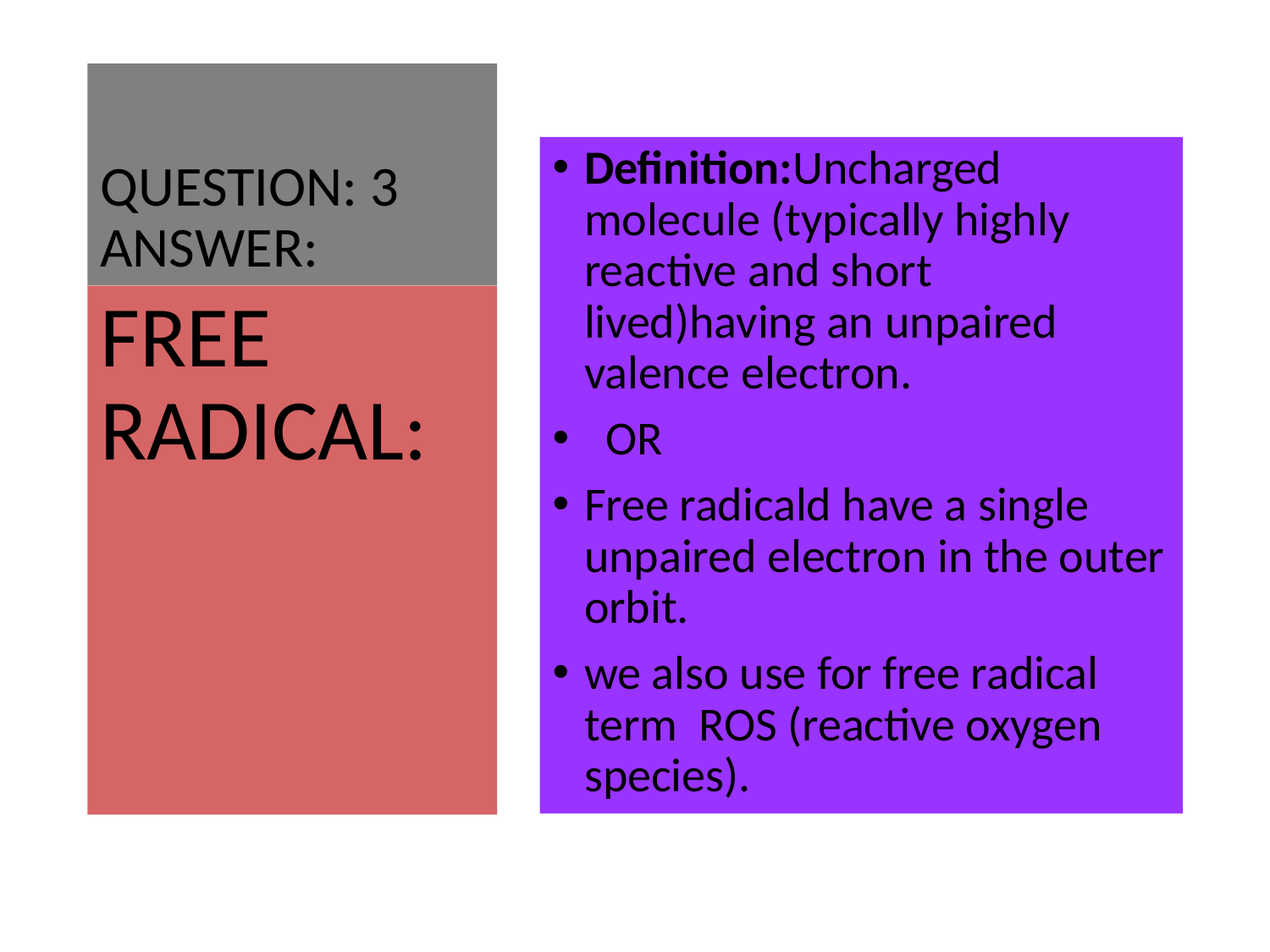

# QUESTION: 3 ANSWER:
Definition:Uncharged molecule (typically highly reactive and short lived)having an unpaired valence electron.
  OR
Free radicald have a single unpaired electron in the outer orbit.
we also use for free radical term  ROS (reactive oxygen species).

FREE RADICAL: